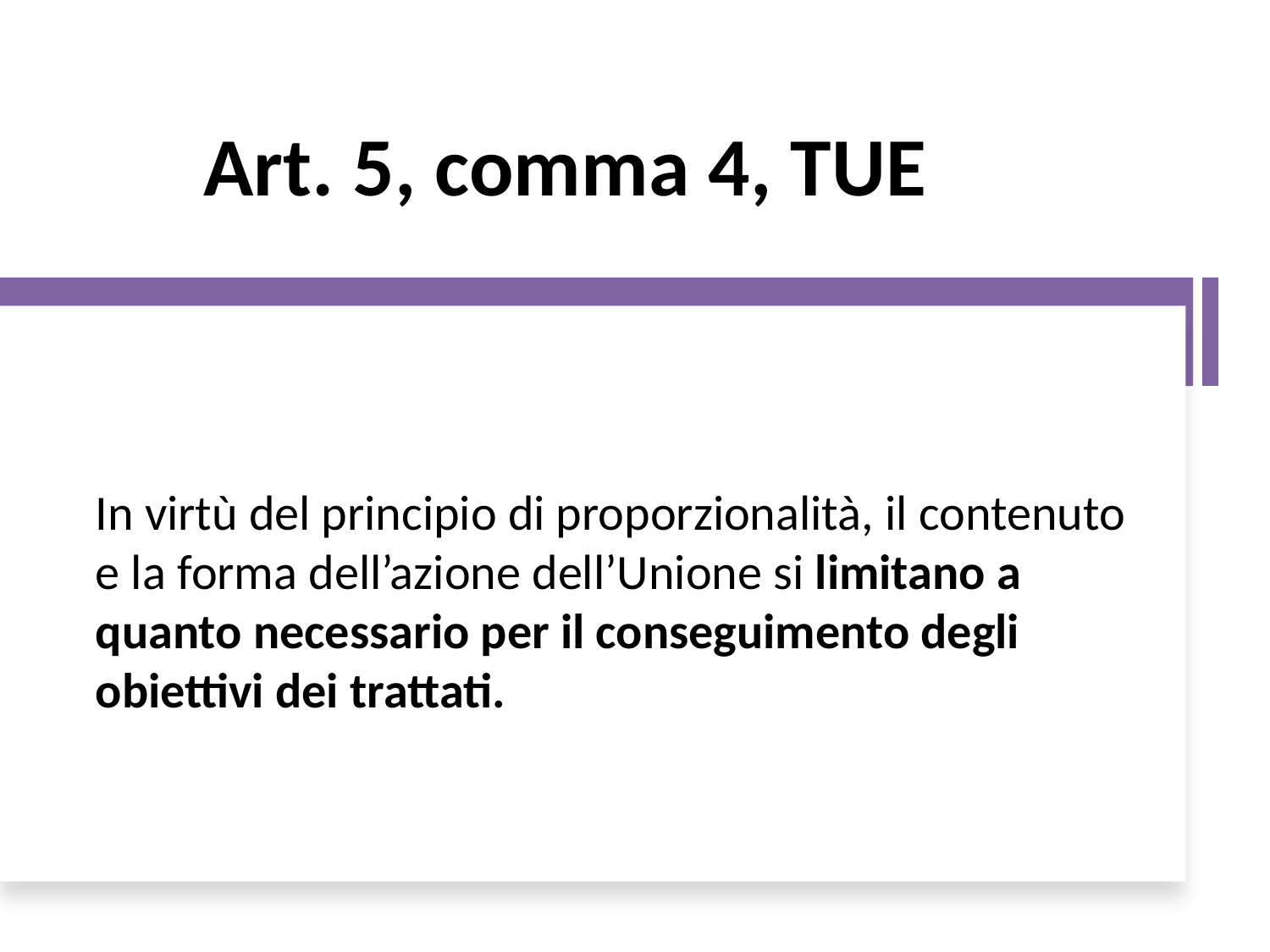

# Art. 5, comma 4, TUE

In virtù del principio di proporzionalità, il contenuto e la forma dell’azione dell’Unione si limitano a quanto necessario per il conseguimento degli obiettivi dei trattati.